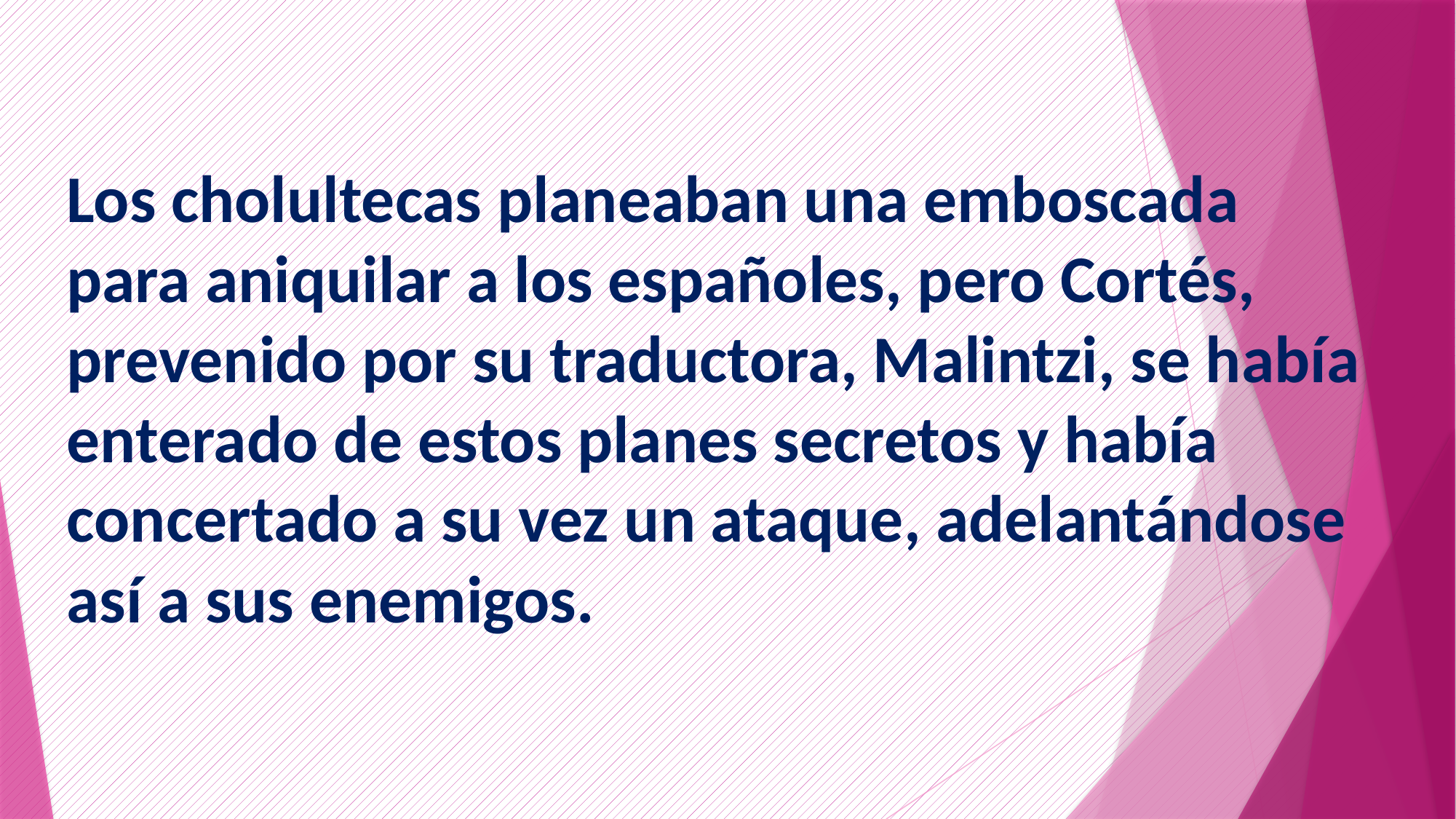

Los cholultecas planeaban una emboscada
para aniquilar a los españoles, pero Cortés, prevenido por su traductora, Malintzi, se había enterado de estos planes secretos y había concertado a su vez un ataque, adelantándose así a sus enemigos.